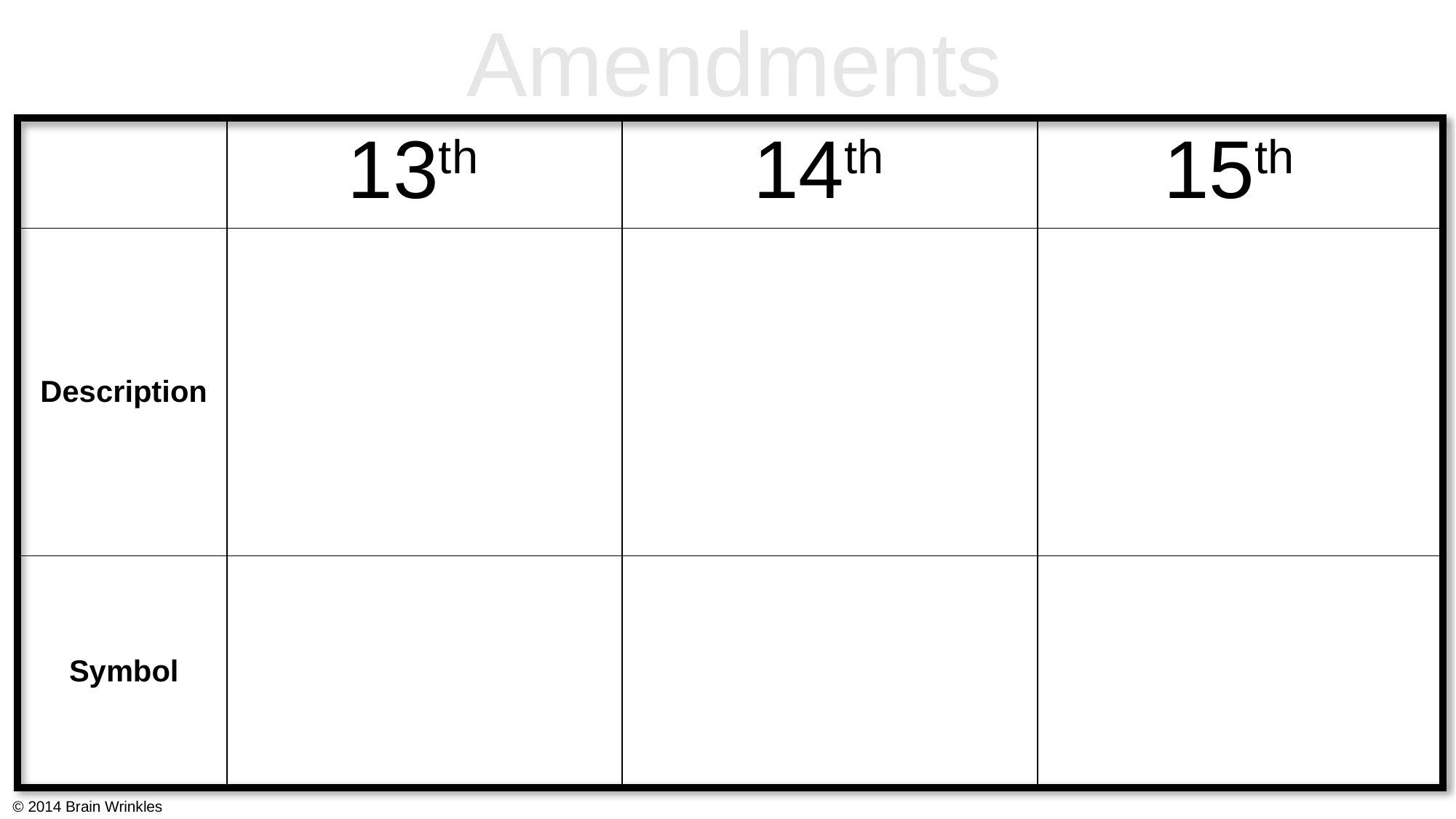

Amendments

|  | 13th | 14th | 15th |
| --- | --- | --- | --- |
| Description |  |  |  |
| Symbol |  |  |  |
© 2014 Brain Wrinkles